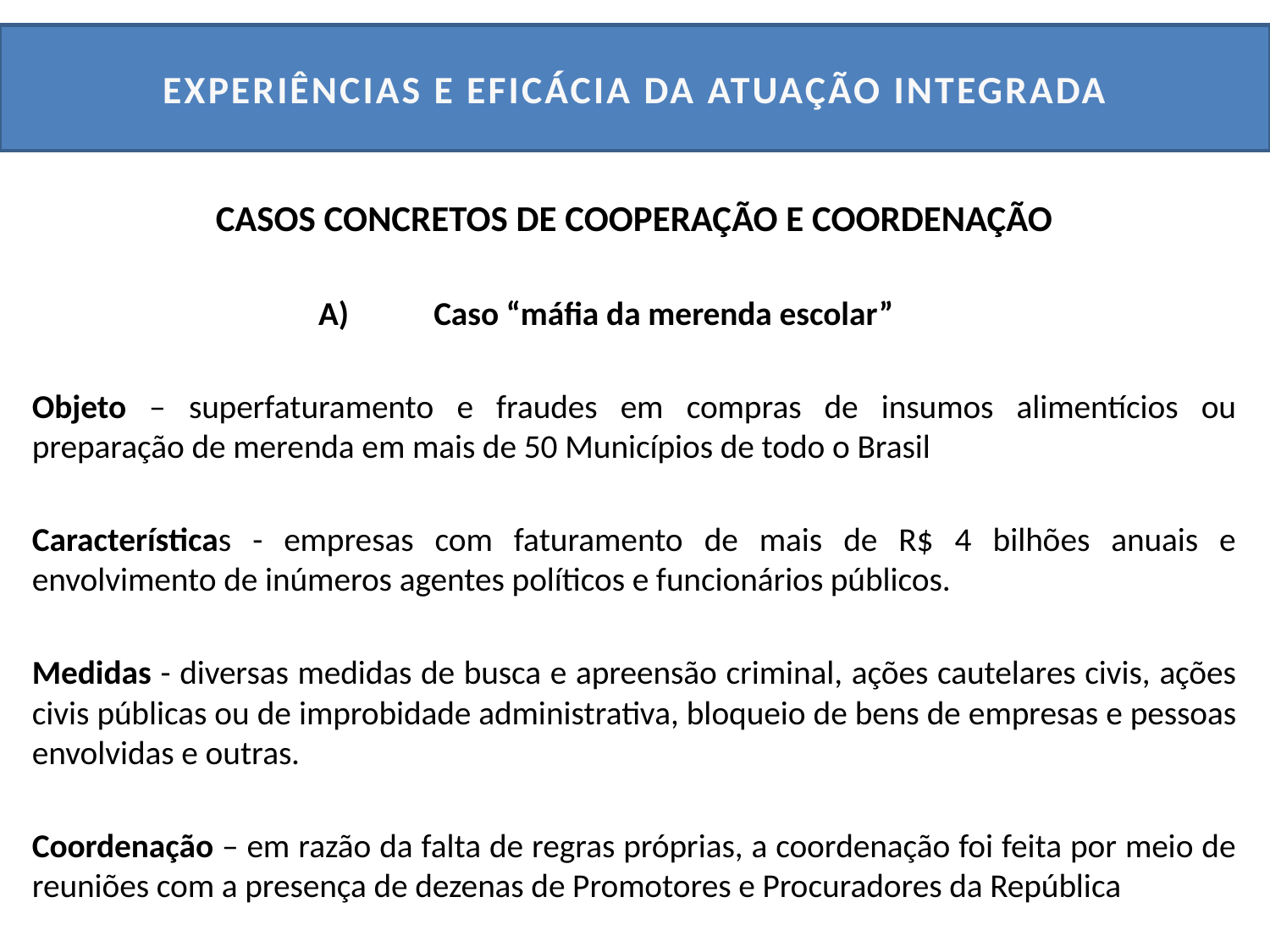

# EXPERIÊNCIAS E EFICÁCIA DA ATUAÇÃO INTEGRADA
CASOS CONCRETOS DE COOPERAÇÃO E COORDENAÇÃO

Caso “máfia da merenda escolar”

Objeto – superfaturamento e fraudes em compras de insumos alimentícios ou preparação de merenda em mais de 50 Municípios de todo o Brasil

Características - empresas com faturamento de mais de R$ 4 bilhões anuais e envolvimento de inúmeros agentes políticos e funcionários públicos.

Medidas - diversas medidas de busca e apreensão criminal, ações cautelares civis, ações civis públicas ou de improbidade administrativa, bloqueio de bens de empresas e pessoas envolvidas e outras.

Coordenação – em razão da falta de regras próprias, a coordenação foi feita por meio de reuniões com a presença de dezenas de Promotores e Procuradores da República